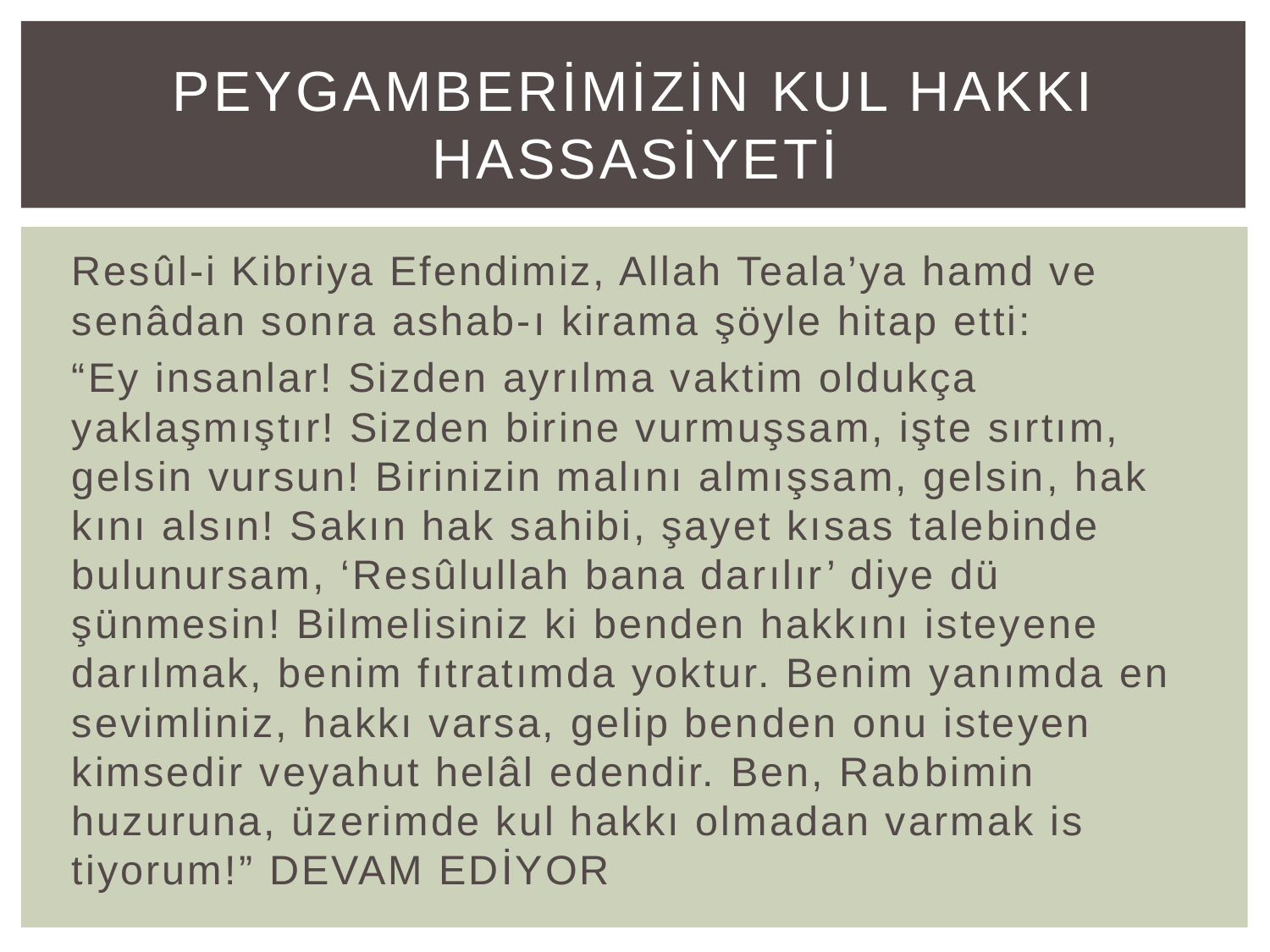

# PEYGAMBERİMİZİN KUL HAKKI HASSASİYETİ
Resûl-i Kibriya Efendimiz, Allah Teala’ya hamd ve senâdan son­ra ashab-ı kirama şöyle hitap etti:
“Ey insanlar! Sizden ayrılma vaktim oldukça yaklaşmıştır! Sizden birine vurmuşsam, işte sırtım, gelsin vursun! Birinizin malını almışsam, gelsin, hak­kını alsın! Sakın hak sahibi, şayet kısas talebinde bulunursam, ‘Re­sû­lul­lah bana da­rılır’ diye dü­şünmesin! Bilmelisiniz ki benden hakkını isteyene darılmak, be­nim fıtratımda yok­tur.­ Benim yanımda en sevimliniz, hakkı varsa, gelip ben­den onu isteyen kimsedir veyahut helâl edendir. Ben, Rab­bimin huzuruna, üzerimde kul hakkı olmadan varmak is­tiyorum!” DEVAM EDİYOR